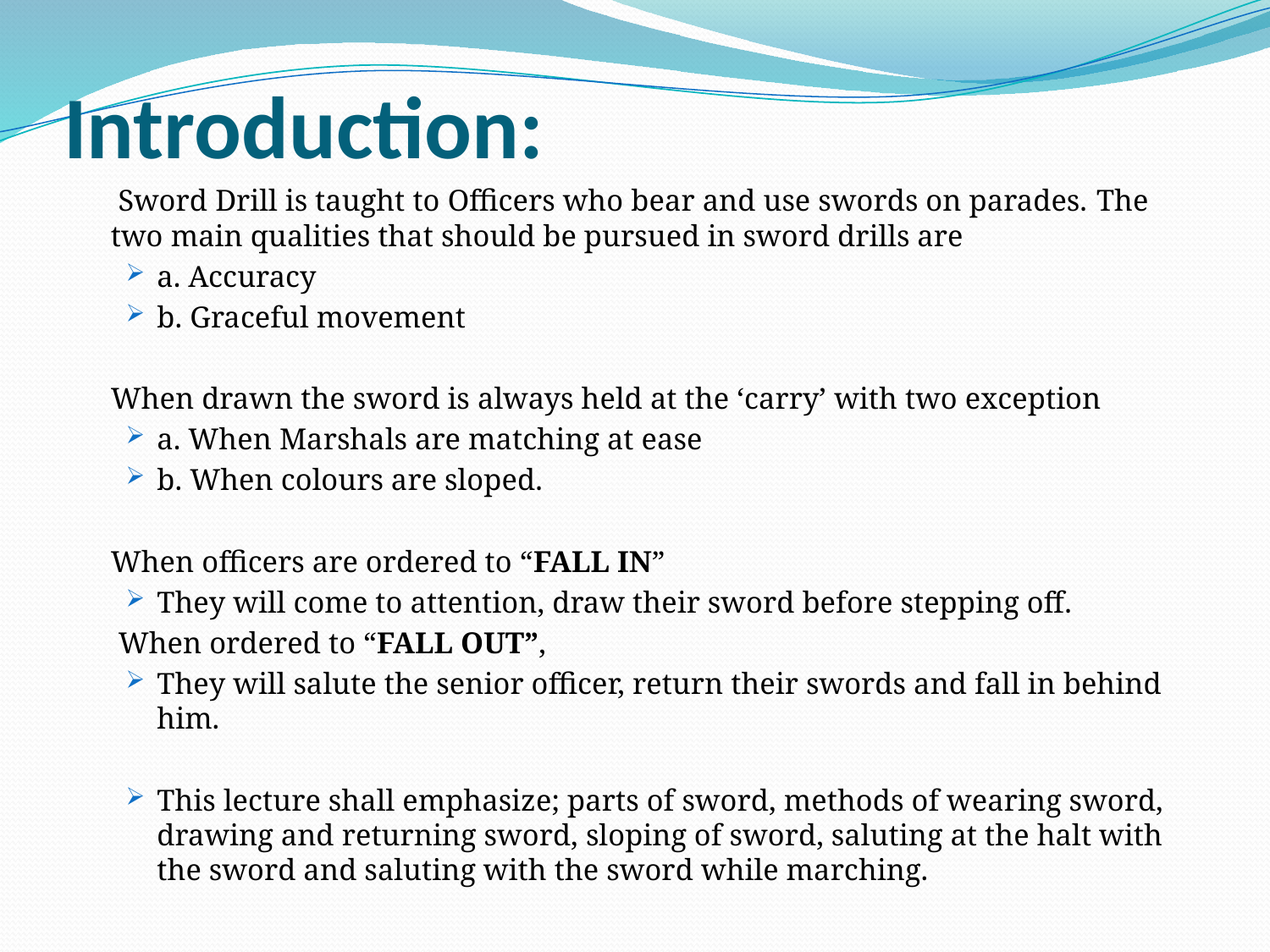

# Introduction:
	 Sword Drill is taught to Officers who bear and use swords on parades. The two main qualities that should be pursued in sword drills are
a. Accuracy
b. Graceful movement

	When drawn the sword is always held at the ‘carry’ with two exception
a. When Marshals are matching at ease
b. When colours are sloped.

	When officers are ordered to “FALL IN”
They will come to attention, draw their sword before stepping off.
	 When ordered to “FALL OUT”,
They will salute the senior officer, return their swords and fall in behind him.

This lecture shall emphasize; parts of sword, methods of wearing sword, drawing and returning sword, sloping of sword, saluting at the halt with the sword and saluting with the sword while marching.